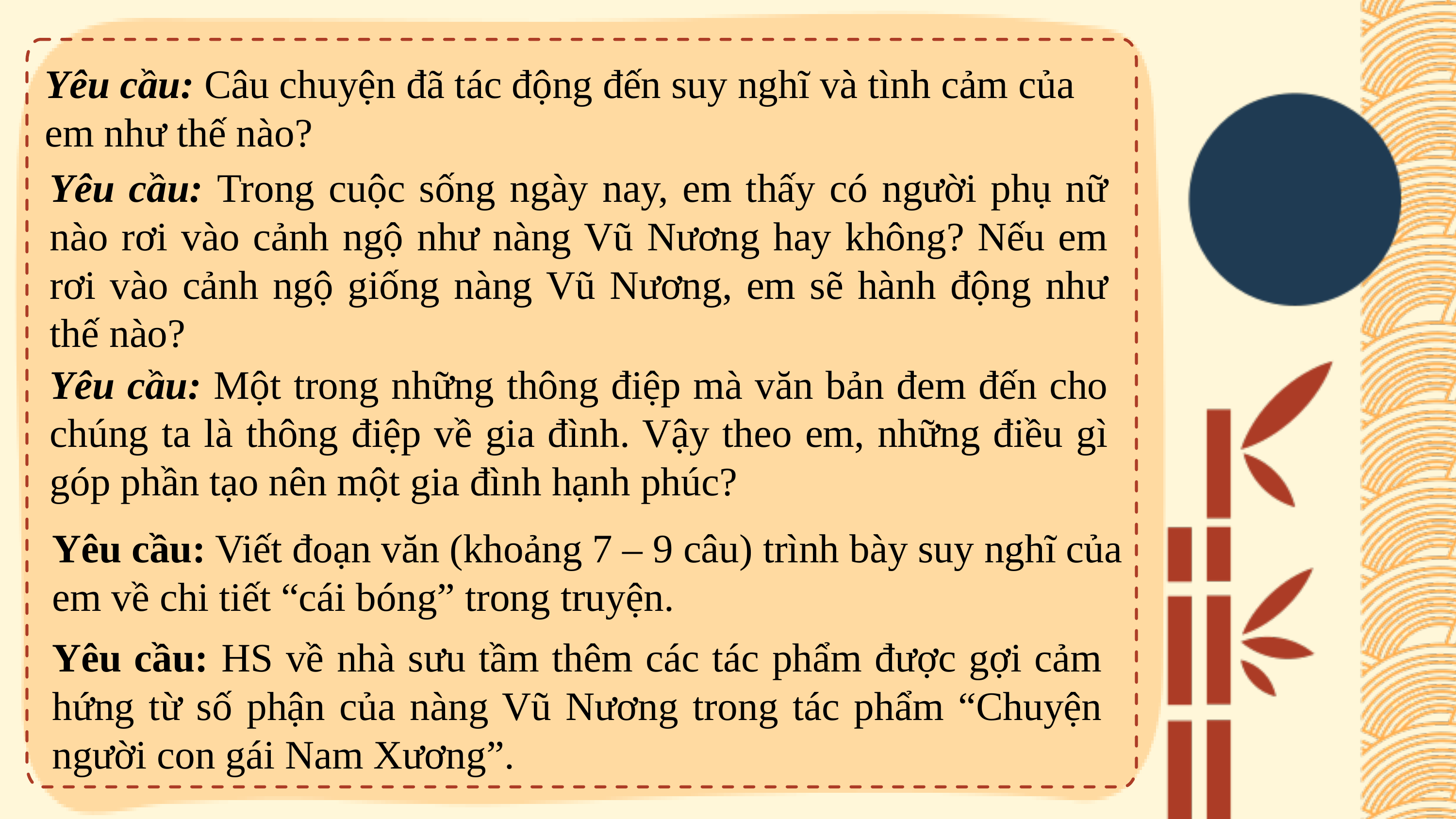

Yêu cầu: Câu chuyện đã tác động đến suy nghĩ và tình cảm của em như thế nào?
Yêu cầu: Trong cuộc sống ngày nay, em thấy có người phụ nữ nào rơi vào cảnh ngộ như nàng Vũ Nương hay không? Nếu em rơi vào cảnh ngộ giống nàng Vũ Nương, em sẽ hành động như thế nào?
Yêu cầu: Một trong những thông điệp mà văn bản đem đến cho chúng ta là thông điệp về gia đình. Vậy theo em, những điều gì góp phần tạo nên một gia đình hạnh phúc?
Yêu cầu: Viết đoạn văn (khoảng 7 – 9 câu) trình bày suy nghĩ của em về chi tiết “cái bóng” trong truyện.
Yêu cầu: HS về nhà sưu tầm thêm các tác phẩm được gợi cảm hứng từ số phận của nàng Vũ Nương trong tác phẩm “Chuyện người con gái Nam Xương”.